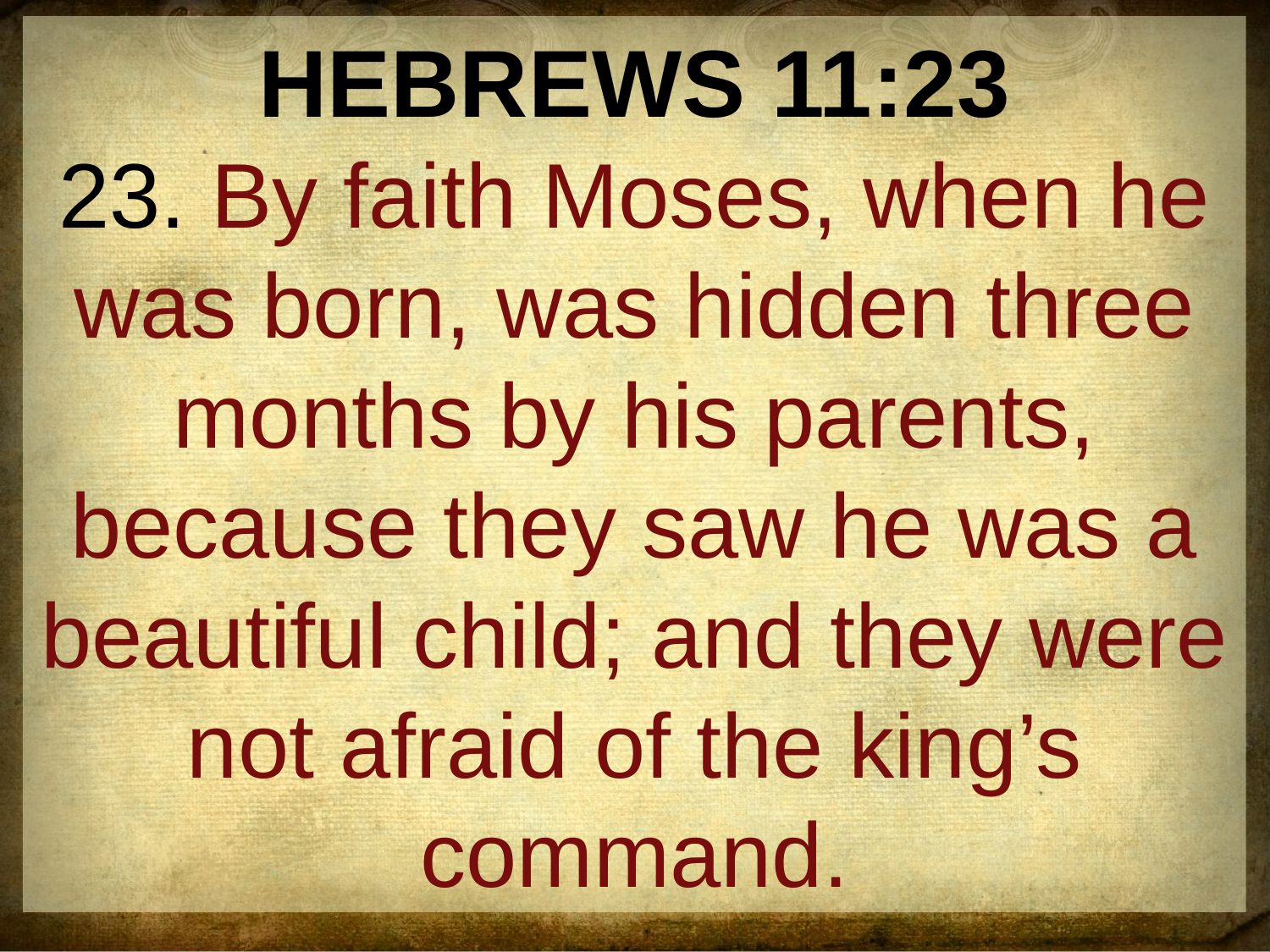

HEBREWS 11:23
23. By faith Moses, when he was born, was hidden three months by his parents, because they saw he was a beautiful child; and they were not afraid of the king’s command.